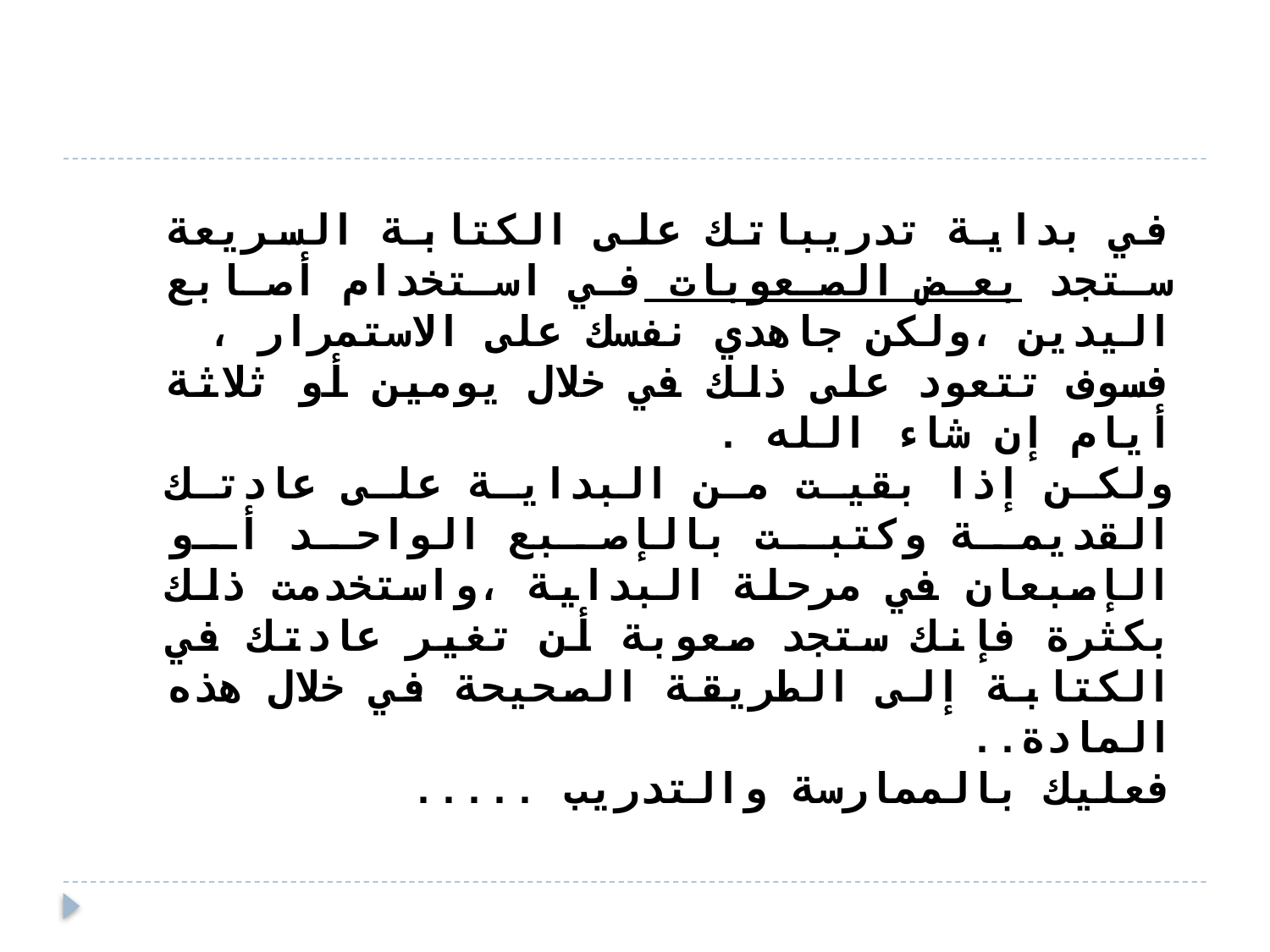

في بداية تدريباتك على الكتابة السريعة ستجد بعض الصعوبات في استخدام أصابع اليدين ،ولكن جاهدي نفسك على الاستمرار ،
فسوف تتعود على ذلك في خلال يومين أو ثلاثة أيام إن شاء الله .
ولكن إذا بقيت من البداية على عادتك القديمة وكتبت بالإصبع الواحد أو الإصبعان في مرحلة البداية ،واستخدمت ذلك بكثرة فإنك ستجد صعوبة أن تغير عادتك في الكتابة إلى الطريقة الصحيحة في خلال هذه المادة..
فعليك بالممارسة والتدريب .....